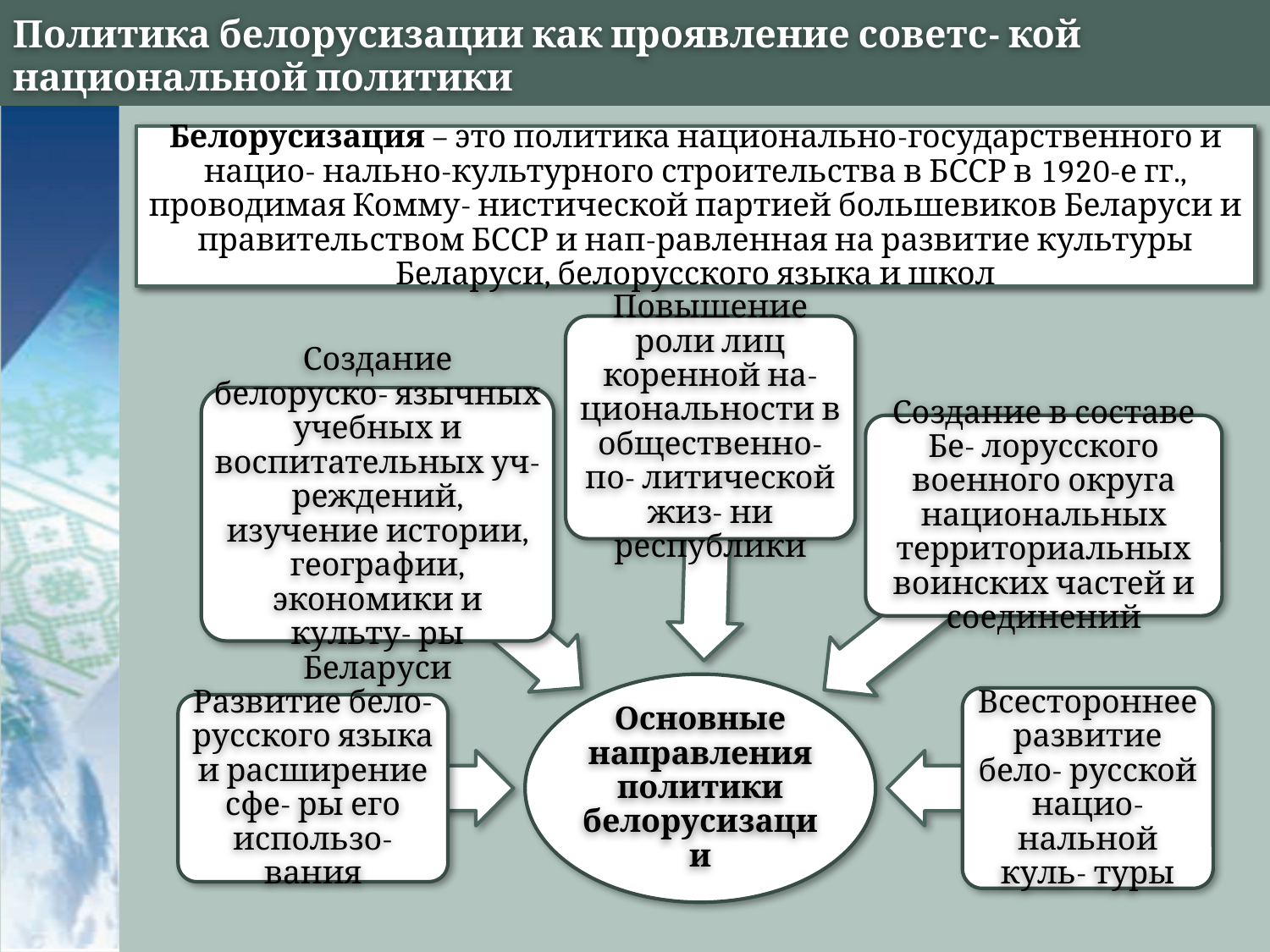

# Политика белорусизации как проявление советс- кой национальной политики

Белорусизация – это политика национально-государственного и нацио- нально-культурного строительства в БССР в 1920-е гг., проводимая Комму- нистической партией большевиков Беларуси и правительством БССР и нап-равленная на развитие культуры Беларуси, белорусского языка и школ

Повышение роли лиц коренной на- циональности в общественно-по- литической жиз- ни республики

Создание белоруско- язычных учебных и воспитательных уч- реждений, изучение истории, географии, экономики и культу- ры Беларуси

Создание в составе Бе- лорусского военного округа национальных территориальных воинских частей и соединений

Всестороннее развитие бело- русской нацио- нальной куль- туры

Развитие бело- русского языка и расширение сфе- ры его использо- вания
Основные направления политики белорусизации